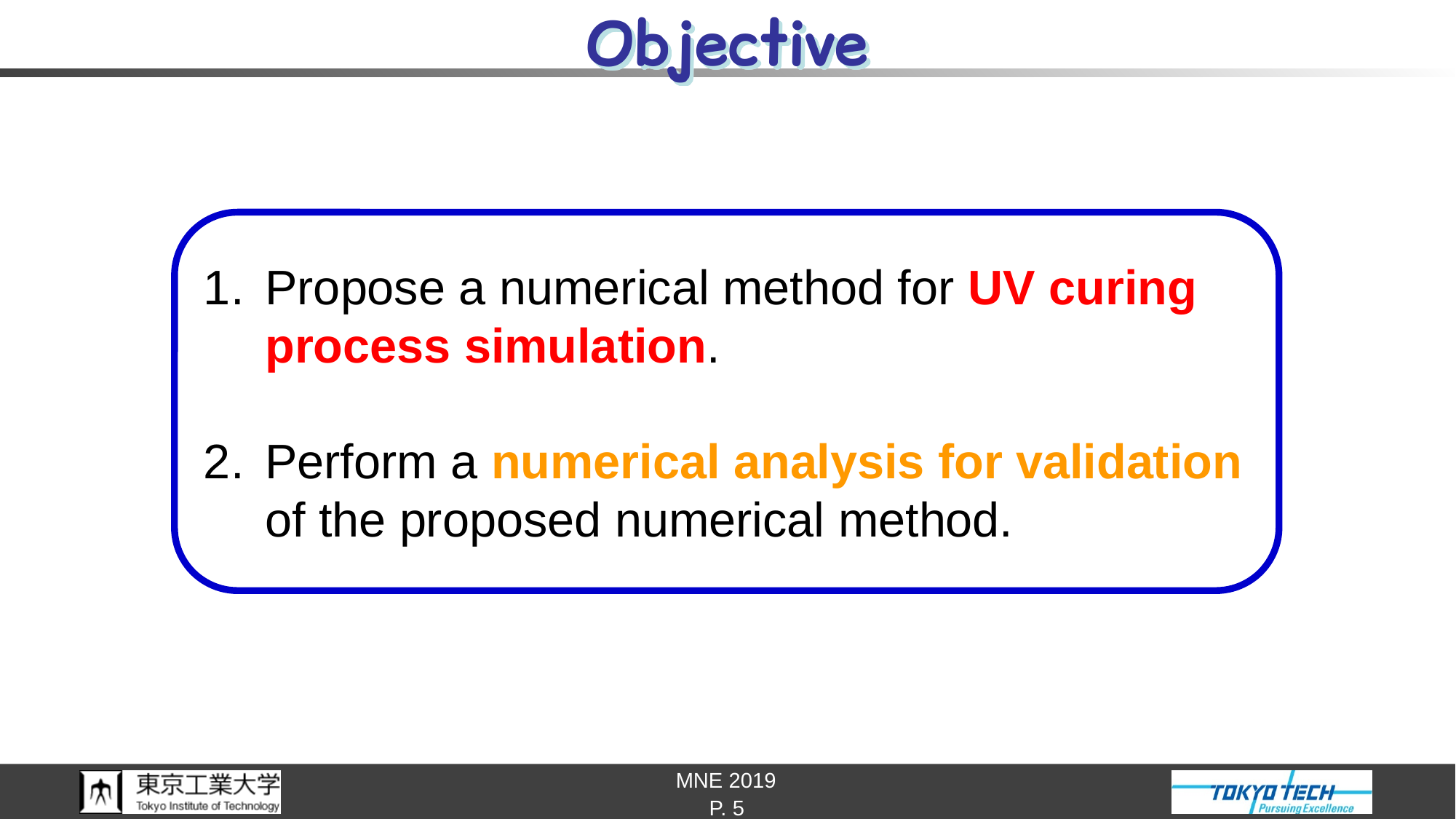

# Objective

Propose a numerical method for UV curing process simulation.
Perform a numerical analysis for validation of the proposed numerical method.
P. 5